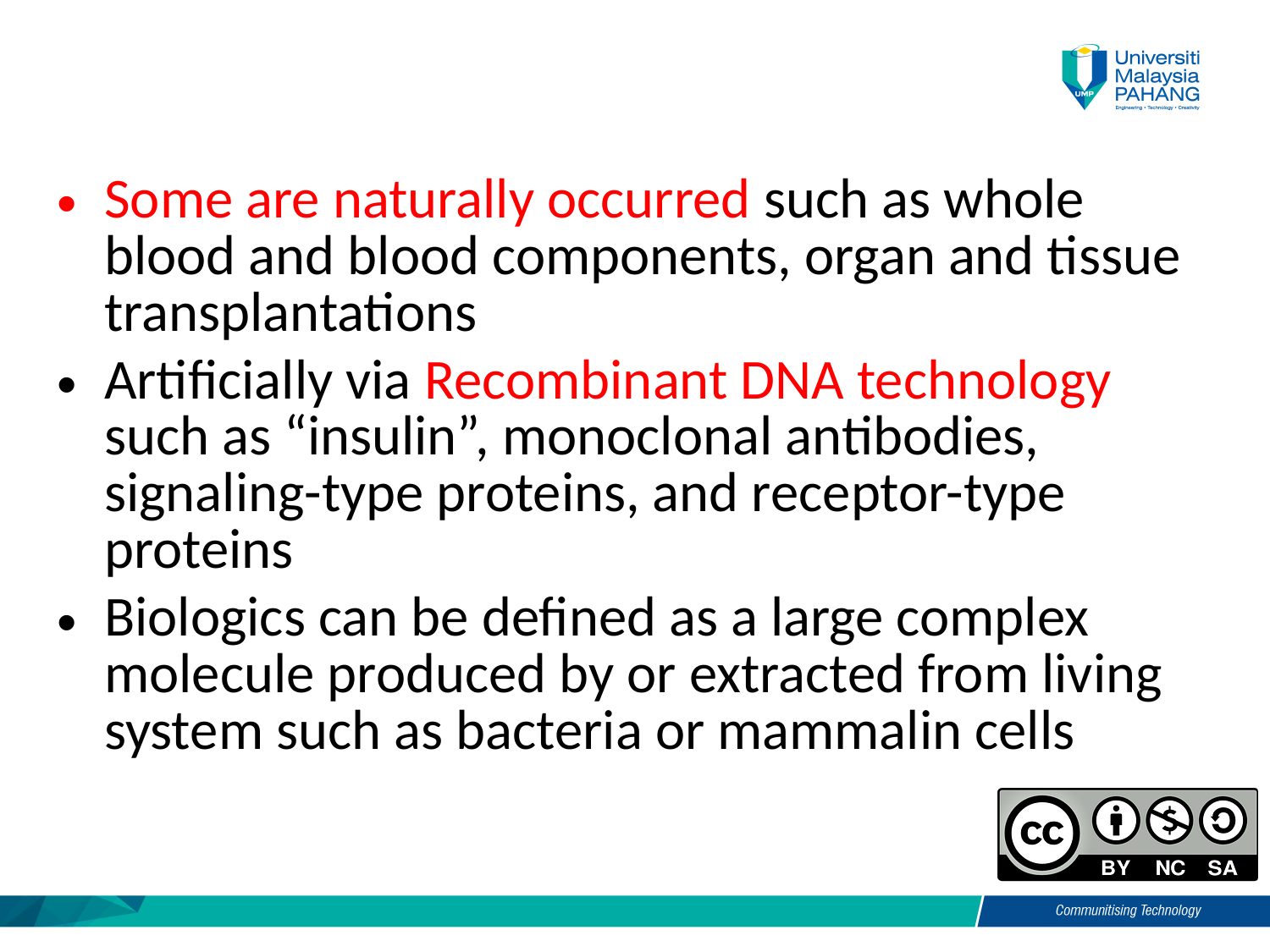

Some are naturally occurred such as whole blood and blood components, organ and tissue transplantations
Artificially via Recombinant DNA technology such as “insulin”, monoclonal antibodies, signaling-type proteins, and receptor-type proteins
Biologics can be defined as a large complex molecule produced by or extracted from living system such as bacteria or mammalin cells